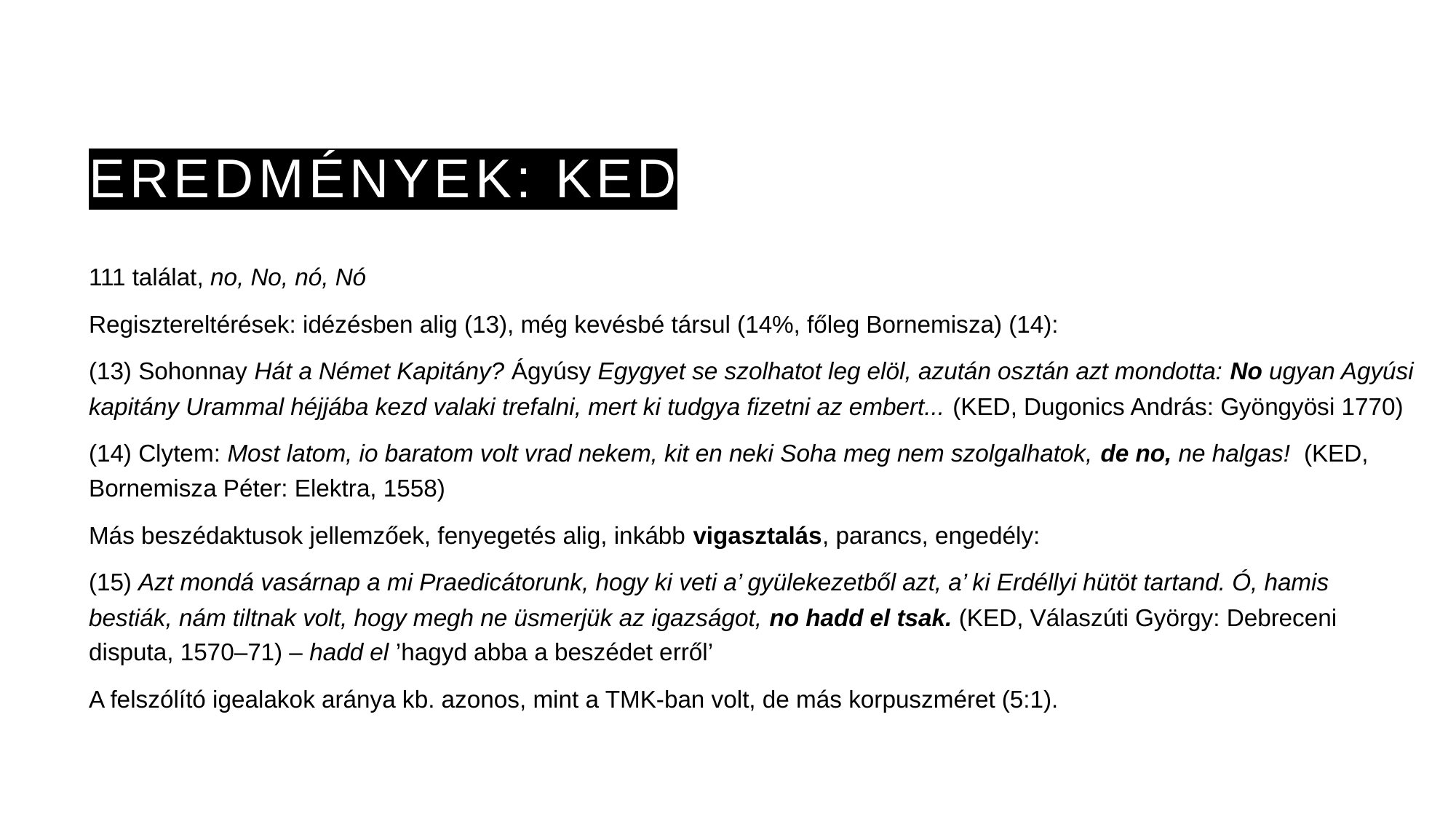

# Eredmények: ked
111 találat, no, No, nó, Nó
Regisztereltérések: idézésben alig (13), még kevésbé társul (14%, főleg Bornemisza) (14):
(13) Sohonnay Hát a Német Kapitány? Ágyúsy Egygyet se szolhatot leg elöl, azután osztán azt mondotta: No ugyan Agyúsi kapitány Urammal héjjába kezd valaki trefalni, mert ki tudgya fizetni az embert... (KED, Dugonics András: Gyöngyösi 1770)
(14) Clytem: Most latom, io baratom volt vrad nekem, kit en neki Soha meg nem szolgalhatok, de no, ne halgas!  (KED, Bornemisza Péter: Elektra, 1558)
Más beszédaktusok jellemzőek, fenyegetés alig, inkább vigasztalás, parancs, engedély:
(15) Azt mondá vasárnap a mi Praedicátorunk, hogy ki veti a’ gyülekezetből azt, a’ ki Erdéllyi hütöt tartand. Ó, hamis bestiák, nám tiltnak volt, hogy megh ne üsmerjük az igazságot, no hadd el tsak. (KED, Válaszúti György: Debreceni disputa, 1570–71) – hadd el ’hagyd abba a beszédet erről’
A felszólító igealakok aránya kb. azonos, mint a TMK-ban volt, de más korpuszméret (5:1).